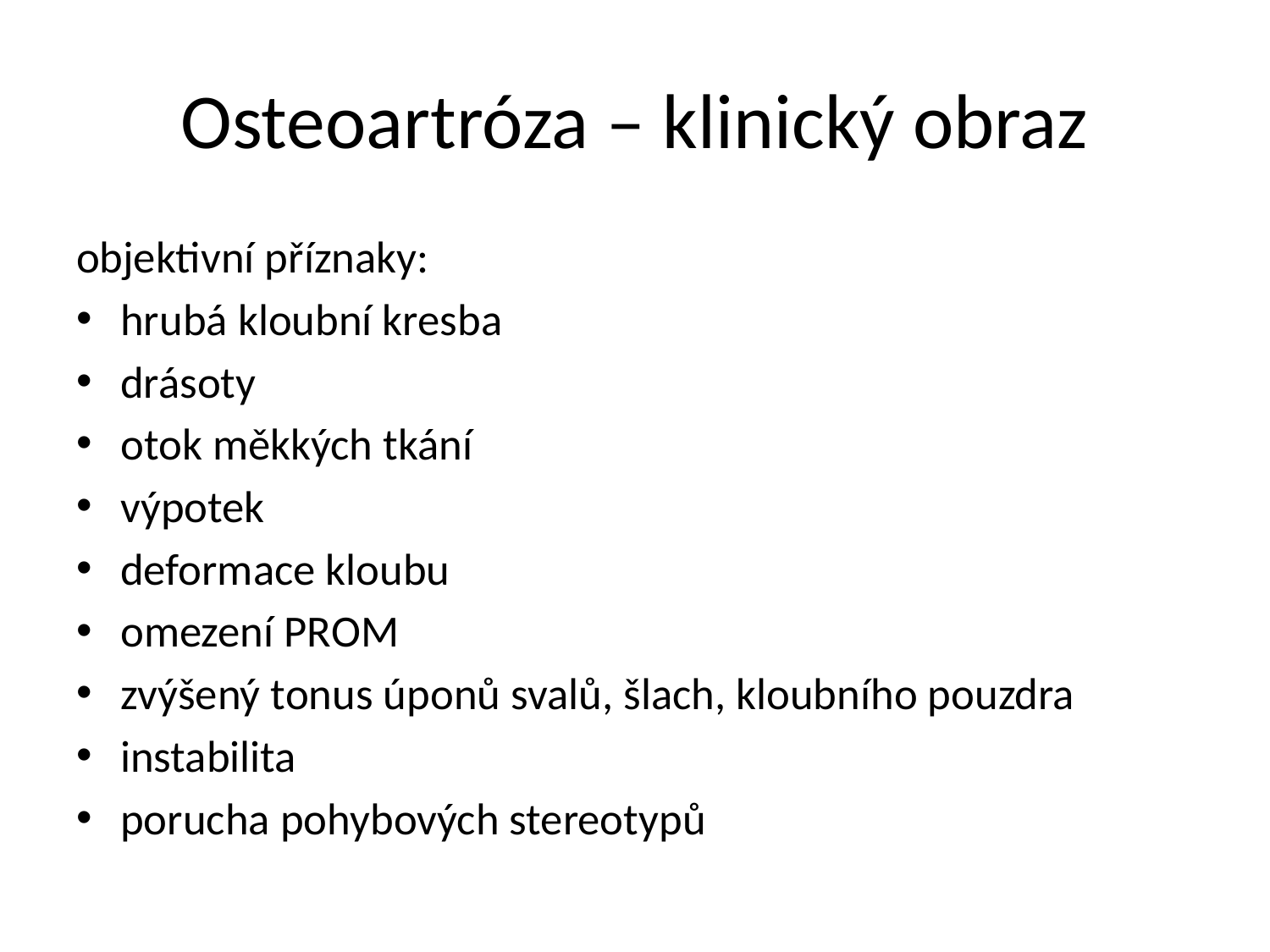

# Osteoartróza – klinický obraz
objektivní příznaky:
hrubá kloubní kresba
drásoty
otok měkkých tkání
výpotek
deformace kloubu
omezení PROM
zvýšený tonus úponů svalů, šlach, kloubního pouzdra
instabilita
porucha pohybových stereotypů